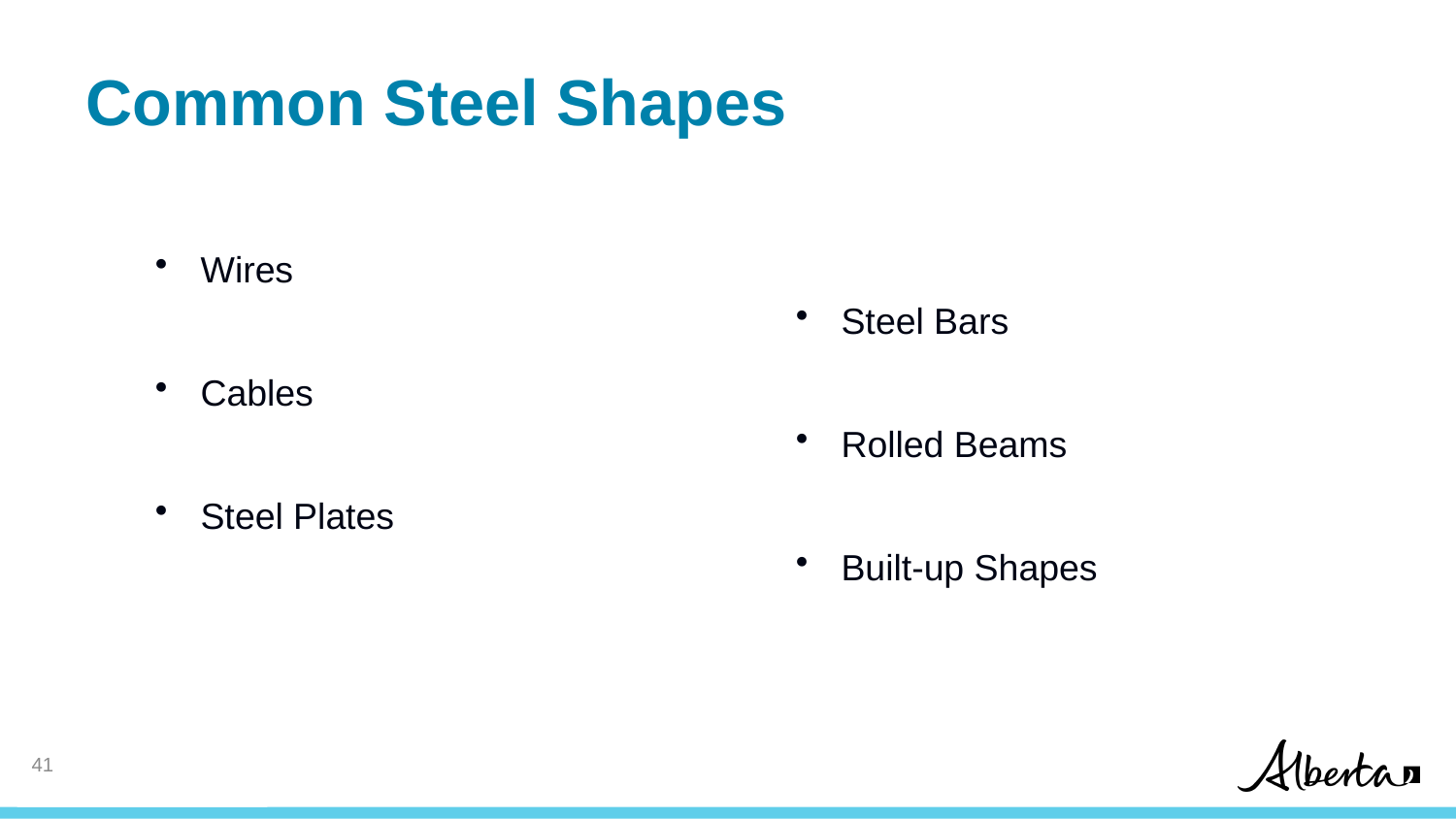

# Common Steel Shapes
Wires

Cables

Steel Plates

Steel Bars

Rolled Beams

Built-up Shapes

41